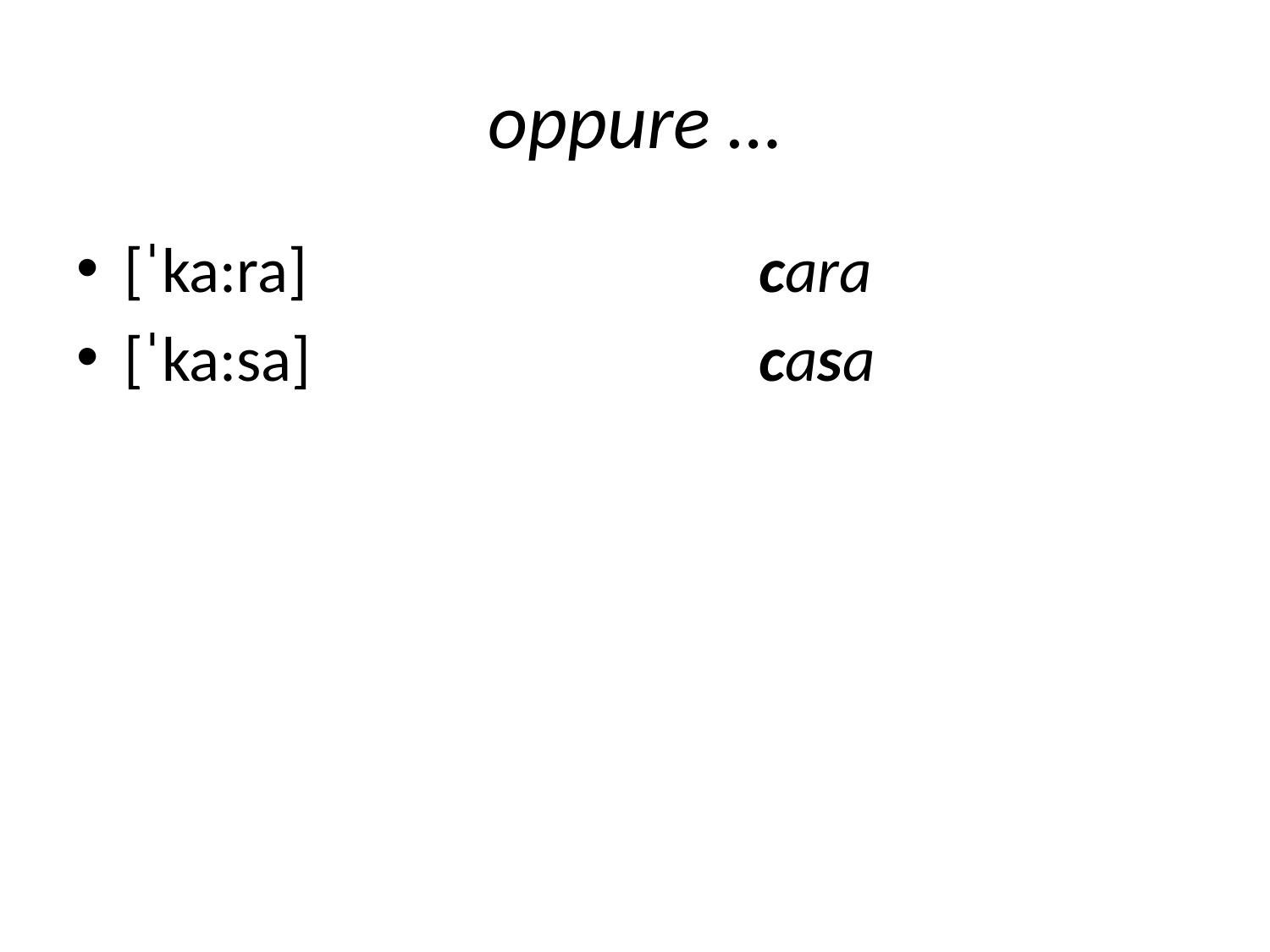

# oppure …
[ˈka:ra]				cara
[ˈka:sa]				casa